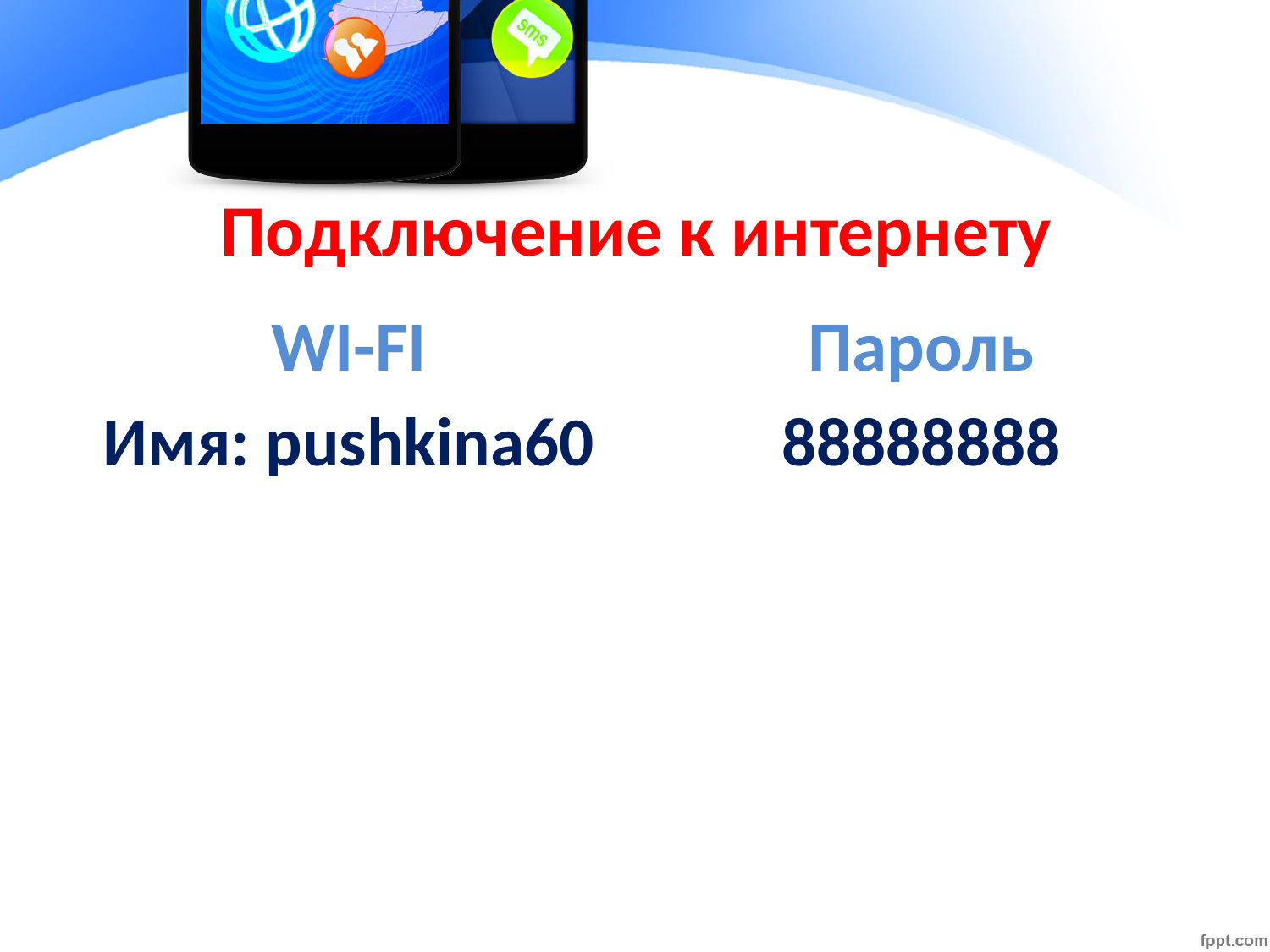

# Подключение к интернету
WI-FI
Пароль
Имя: pushkina60
88888888